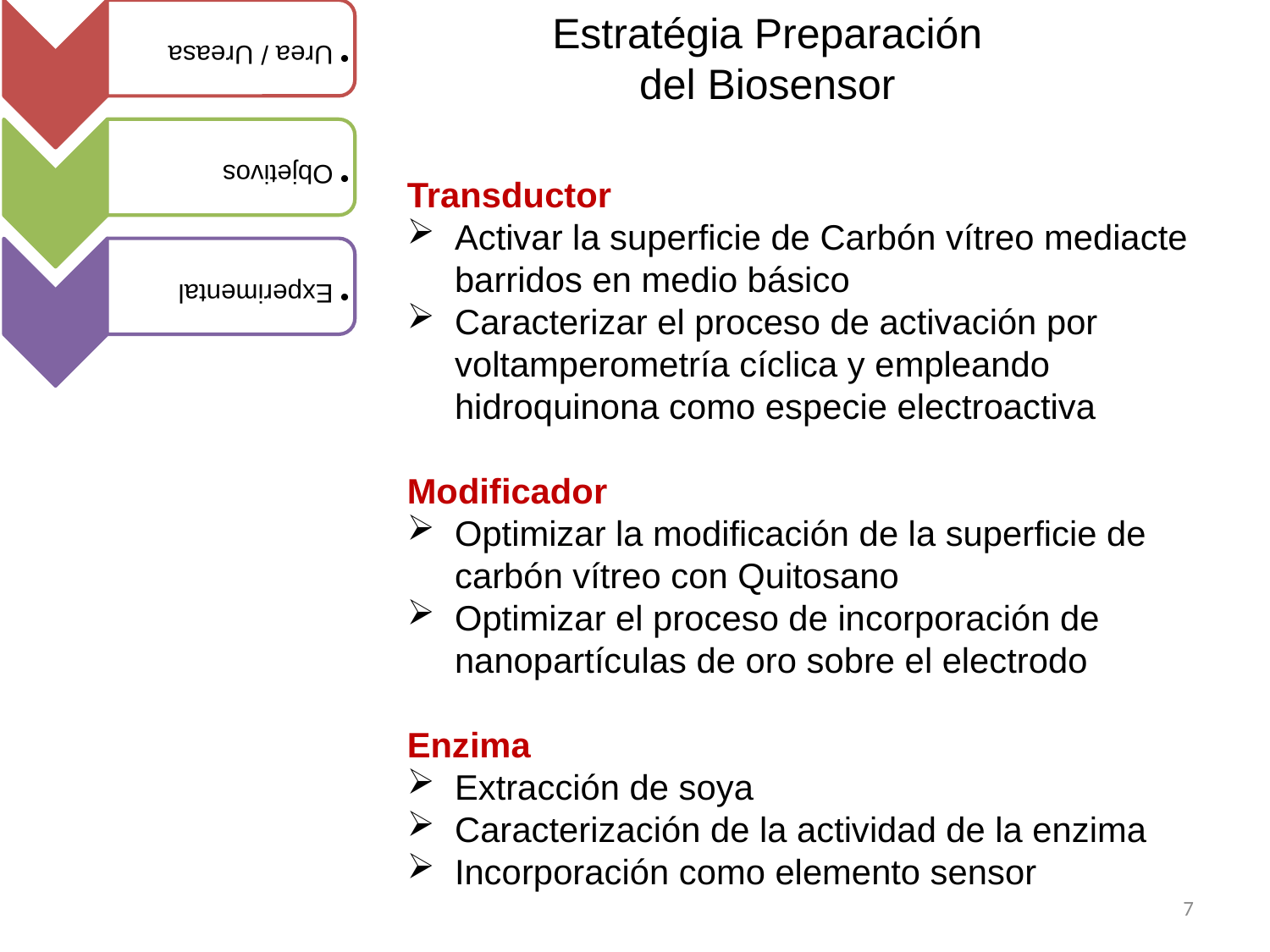

Urea / Ureasa

Objetivos

Experimental
Estratégia Preparación del Biosensor
Transductor
Activar la superficie de Carbón vítreo mediacte barridos en medio básico
Caracterizar el proceso de activación por voltamperometría cíclica y empleando hidroquinona como especie electroactiva

Modificador
Optimizar la modificación de la superficie de carbón vítreo con Quitosano
Optimizar el proceso de incorporación de nanopartículas de oro sobre el electrodo

Enzima
Extracción de soya
Caracterización de la actividad de la enzima
Incorporación como elemento sensor
7